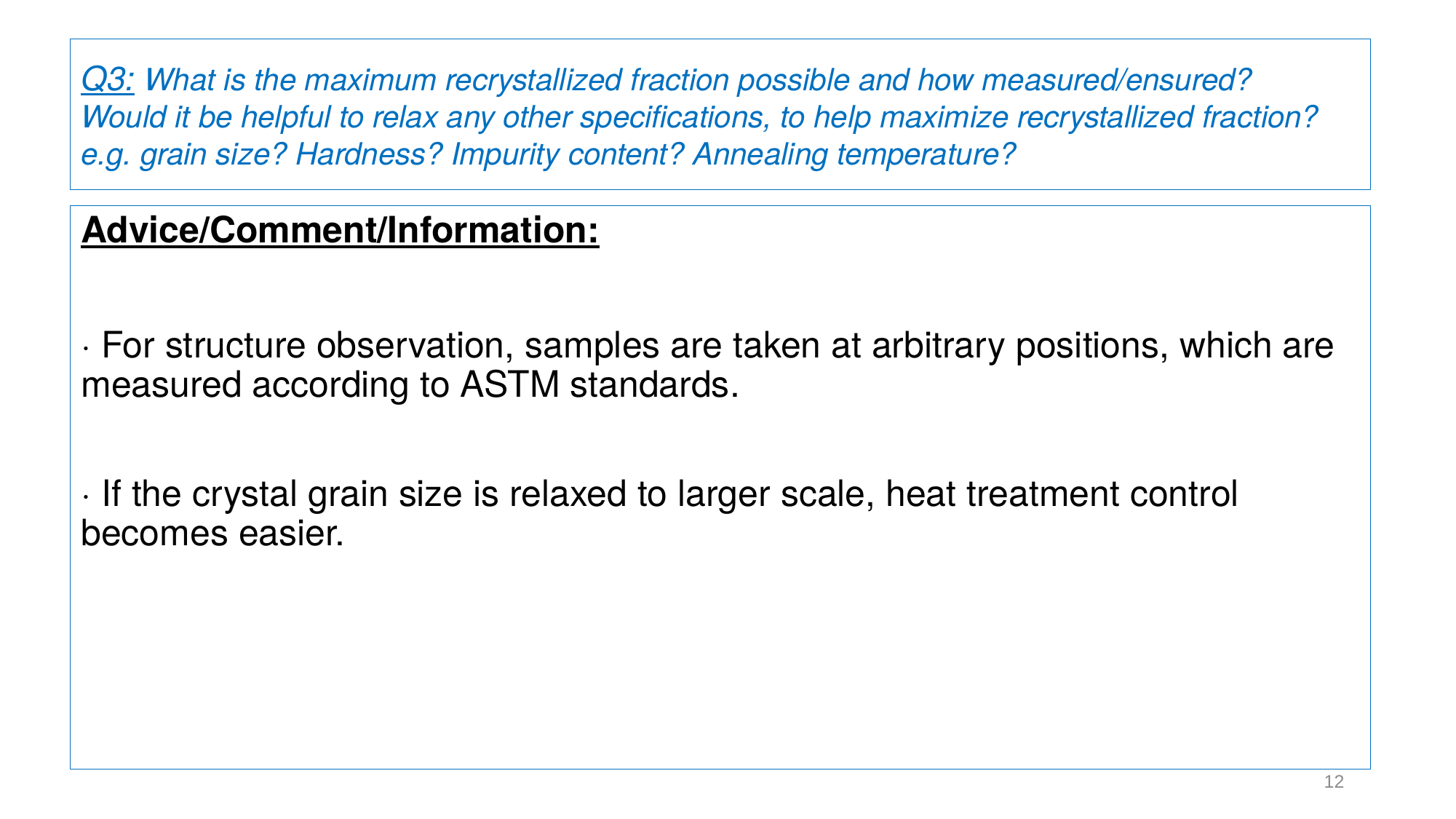

# Q3: What is the maximum recrystallized fraction possible and how measured/ensured? Would it be helpful to relax any other specifications, to help maximize recrystallized fraction? e.g. grain size? Hardness? Impurity content? Annealing temperature?
Advice/Comment/Information:

· For structure observation, samples are taken at arbitrary positions, which are measured according to ASTM standards.

· If the crystal grain size is relaxed to larger scale, heat treatment control becomes easier.

12